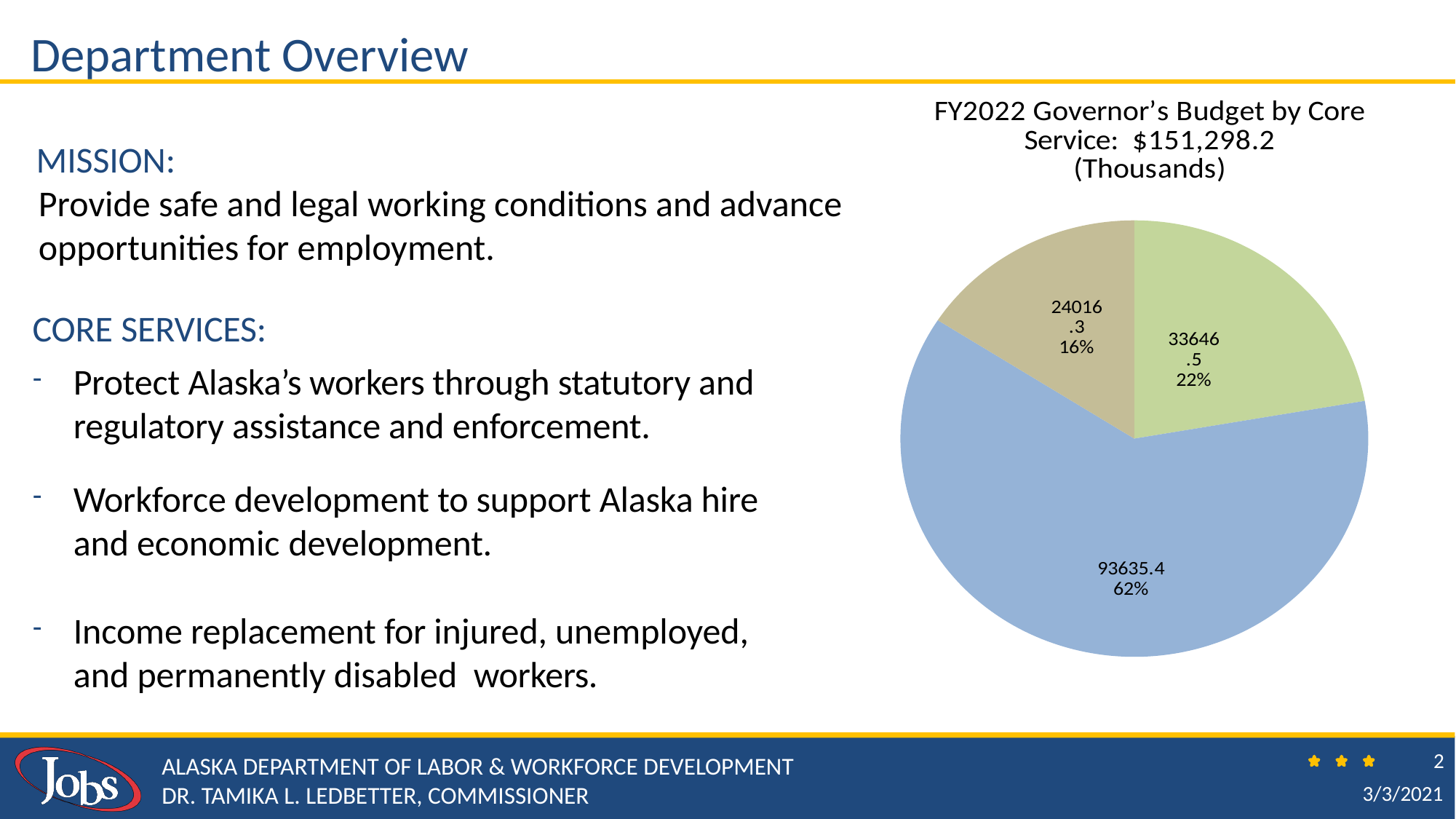

# Department Overview

### Chart: FY2022 Governor’s Budget by Core Service:  $151,298.2
(Thousands)

| Category |  |
|---|---|
MISSION:
Provide safe and legal working conditions and advance opportunities for employment.

CORE SERVICES:
Protect Alaska’s workers through statutory and regulatory assistance and enforcement.

Workforce development to support Alaska hire and economic development.

Income replacement for injured, unemployed, and permanently disabled  workers.
2
ALASKA DEPARTMENT OF LABOR & WORKFORCE DEVELOPMENT
DR. TAMIKA L. LEDBETTER, COMMISSIONER
3/3/2021